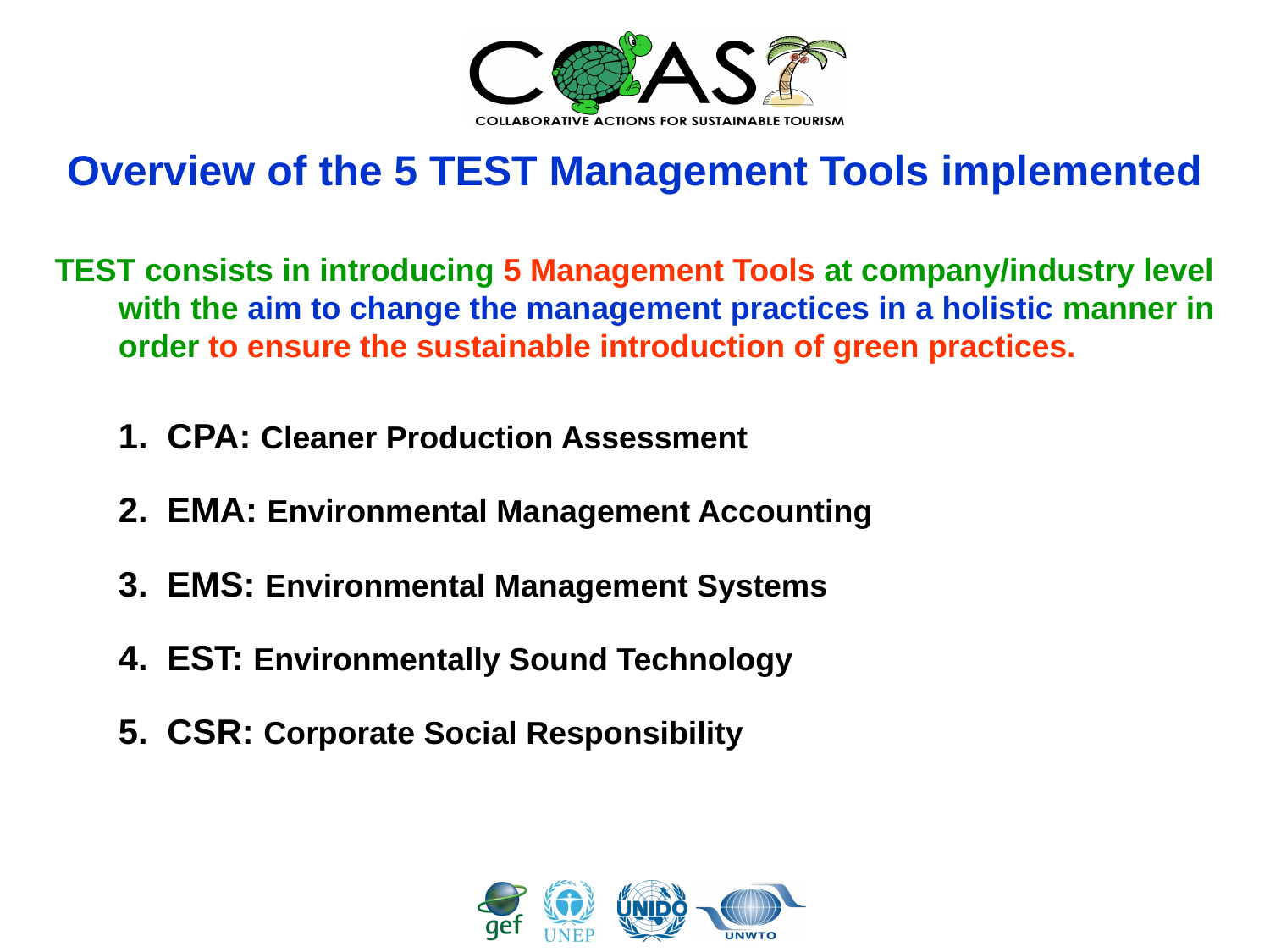

Overview of the 5 TEST Management Tools implemented

TEST consists in introducing 5 Management Tools at company/industry level with the aim to change the management practices in a holistic manner in order to ensure the sustainable introduction of green practices.

1.  CPA: Cleaner Production Assessment

2.  EMA: Environmental Management Accounting

3.  EMS: Environmental Management Systems

4.  EST: Environmentally Sound Technology

5.  CSR: Corporate Social Responsibility